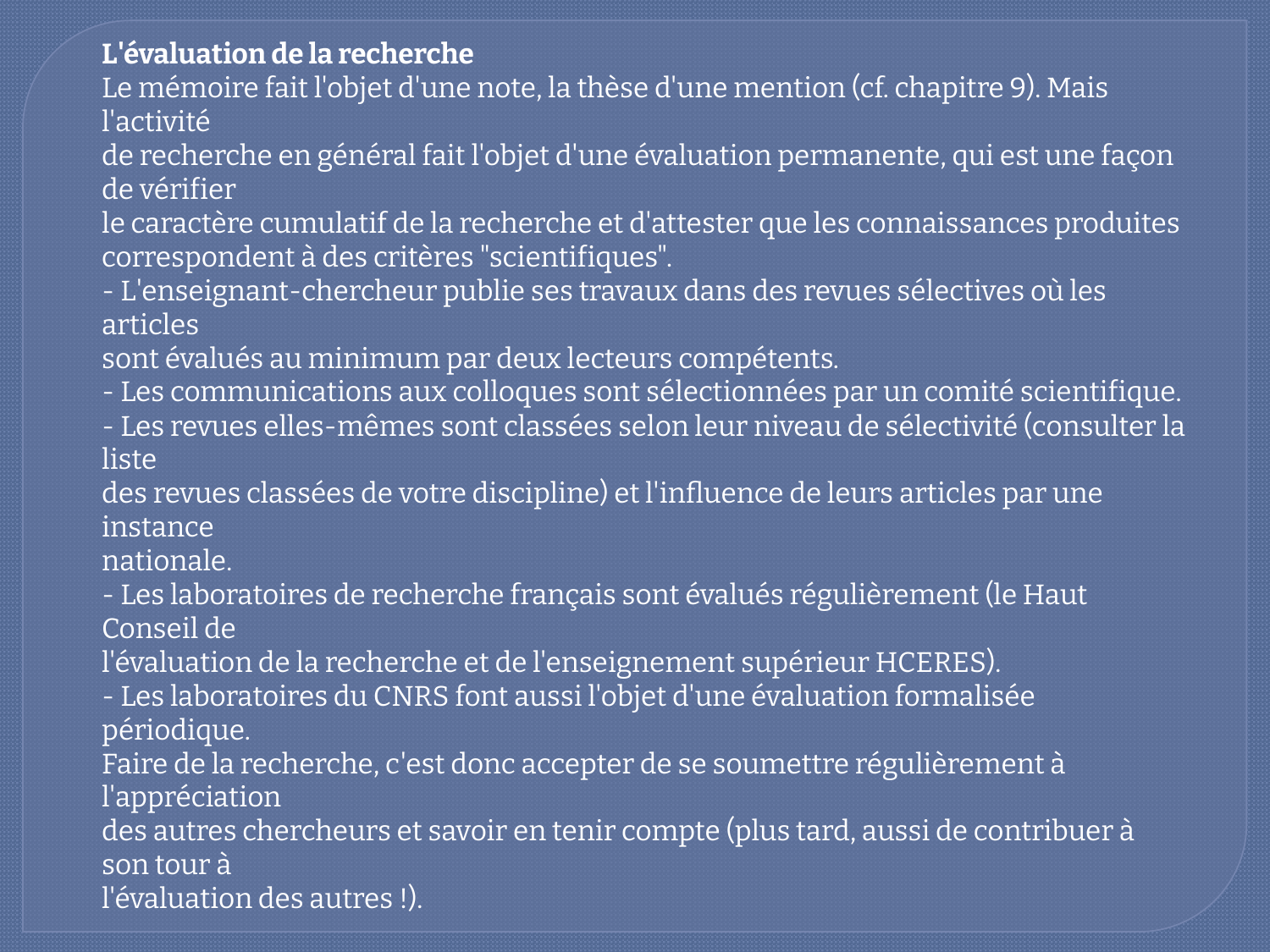

L'évaluation de la recherche
Le mémoire fait l'objet d'une note, la thèse d'une mention (cf. chapitre 9). Mais l'activité
de recherche en général fait l'objet d'une évaluation permanente, qui est une façon de vérifier
le caractère cumulatif de la recherche et d'attester que les connaissances produites
correspondent à des critères "scientifiques".
- L'enseignant-chercheur publie ses travaux dans des revues sélectives où les articles
sont évalués au minimum par deux lecteurs compétents.
- Les communications aux colloques sont sélectionnées par un comité scientifique.
- Les revues elles-mêmes sont classées selon leur niveau de sélectivité (consulter la liste
des revues classées de votre discipline) et l'influence de leurs articles par une instance
nationale.
- Les laboratoires de recherche français sont évalués régulièrement (le Haut Conseil de
l'évaluation de la recherche et de l'enseignement supérieur HCERES).
- Les laboratoires du CNRS font aussi l'objet d'une évaluation formalisée périodique.
Faire de la recherche, c'est donc accepter de se soumettre régulièrement à l'appréciation
des autres chercheurs et savoir en tenir compte (plus tard, aussi de contribuer à son tour à
l'évaluation des autres !).